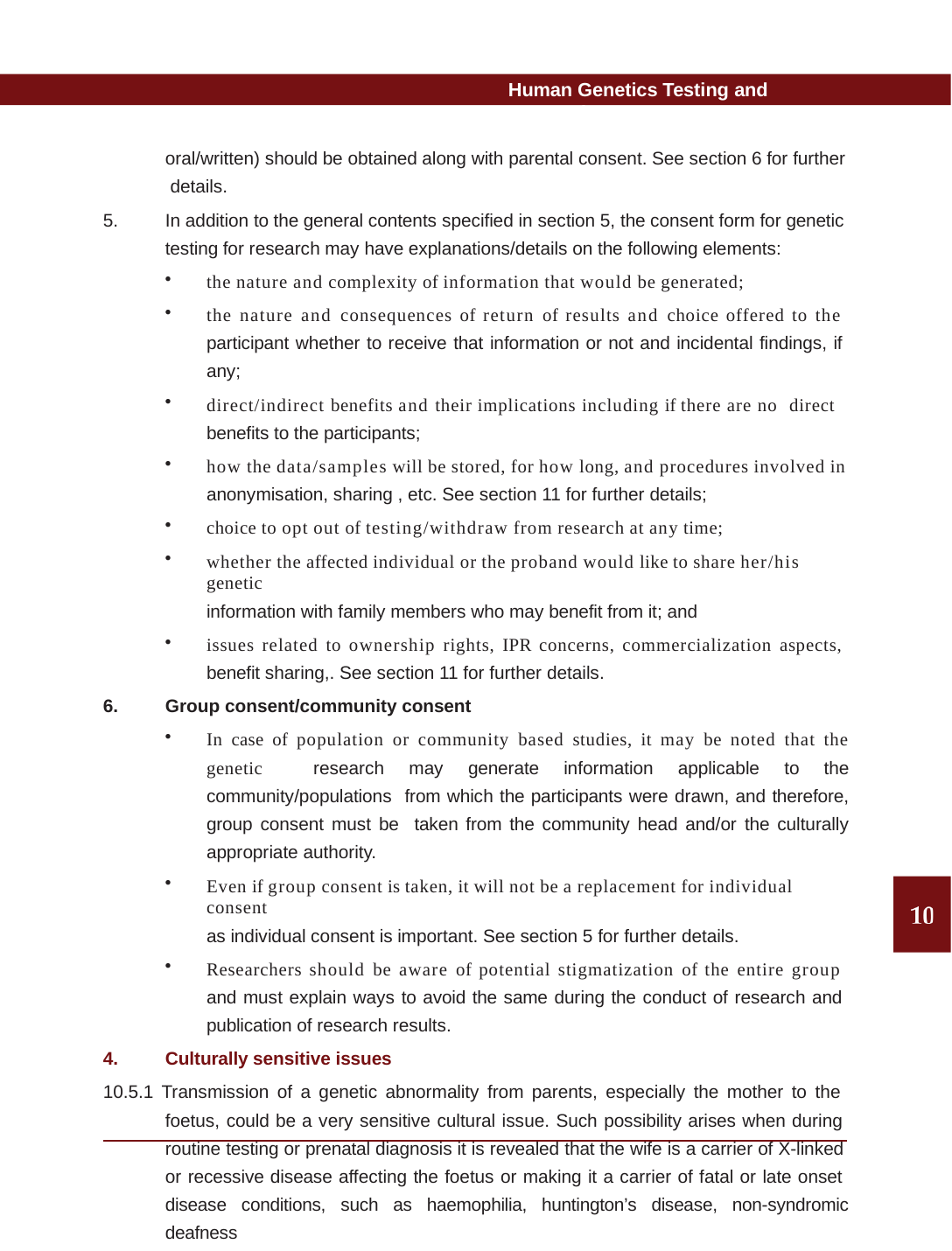

Human Genetics Testing and Research
oral/written) should be obtained along with parental consent. See section 6 for further  details.
In addition to the general contents specified in section 5, the consent form for genetic  testing for research may have explanations/details on the following elements:
the nature and complexity of information that would be generated;
the nature and consequences of return of results and choice offered to the  participant whether to receive that information or not and incidental findings, if  any;
direct/indirect benefits and their implications including if there are no direct
benefits to the participants;
how the data/samples will be stored, for how long, and procedures involved in
anonymisation, sharing , etc. See section 11 for further details;
choice to opt out of testing/withdraw from research at any time;
whether the affected individual or the proband would like to share her/his genetic
information with family members who may benefit from it; and
issues related to ownership rights, IPR concerns, commercialization aspects,
benefit sharing,. See section 11 for further details.
Group consent/community consent
In case of population or community based studies, it may be noted that the genetic  research may generate information applicable to the community/populations  from which the participants were drawn, and therefore, group consent must be  taken from the community head and/or the culturally appropriate authority.
Even if group consent is taken, it will not be a replacement for individual consent
as individual consent is important. See section 5 for further details.
Researchers should be aware of potential stigmatization of the entire group  and must explain ways to avoid the same during the conduct of research and  publication of research results.
Culturally sensitive issues
10.5.1 Transmission of a genetic abnormality from parents, especially the mother to the  foetus, could be a very sensitive cultural issue. Such possibility arises when during  routine testing or prenatal diagnosis it is revealed that the wife is a carrier of X-linked  or recessive disease affecting the foetus or making it a carrier of fatal or late onset  disease conditions, such as haemophilia, huntington’s disease, non-syndromic deafness

INDIAN COUNCIL OF MEDICAL RESEARCH	115